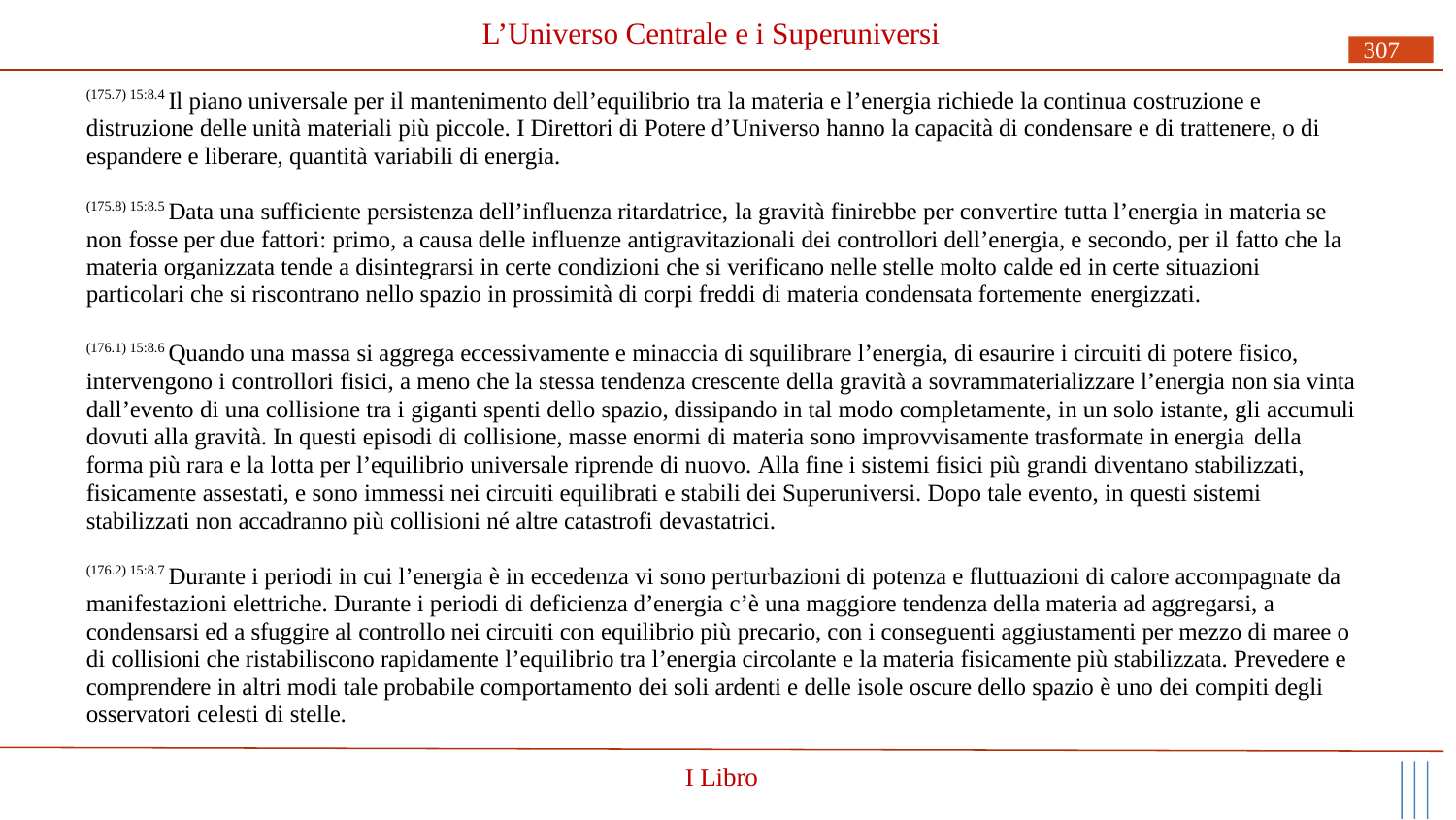

# L’Universo Centrale e i Superuniversi
307

(175.7) 15:8.4 Il piano universale per il mantenimento dell’equilibrio tra la materia e l’energia richiede la continua costruzione e  distruzione delle unità materiali più piccole. I Direttori di Potere d’Universo hanno la capacità di condensare e di trattenere, o di  espandere e liberare, quantità variabili di energia.

(175.8) 15:8.5 Data una sufficiente persistenza dell’influenza ritardatrice, la gravità finirebbe per convertire tutta l’energia in materia se  non fosse per due fattori: primo, a causa delle influenze antigravitazionali dei controllori dell’energia, e secondo, per il fatto che la  materia organizzata tende a disintegrarsi in certe condizioni che si verificano nelle stelle molto calde ed in certe situazioni  particolari che si riscontrano nello spazio in prossimità di corpi freddi di materia condensata fortemente energizzati.

(176.1) 15:8.6 Quando una massa si aggrega eccessivamente e minaccia di squilibrare l’energia, di esaurire i circuiti di potere fisico,  intervengono i controllori fisici, a meno che la stessa tendenza crescente della gravità a sovrammaterializzare l’energia non sia vinta  dall’evento di una collisione tra i giganti spenti dello spazio, dissipando in tal modo completamente, in un solo istante, gli accumuli  dovuti alla gravità. In questi episodi di collisione, masse enormi di materia sono improvvisamente trasformate in energia della
forma più rara e la lotta per l’equilibrio universale riprende di nuovo. Alla fine i sistemi fisici più grandi diventano stabilizzati,  fisicamente assestati, e sono immessi nei circuiti equilibrati e stabili dei Superuniversi. Dopo tale evento, in questi sistemi  stabilizzati non accadranno più collisioni né altre catastrofi devastatrici.

(176.2) 15:8.7 Durante i periodi in cui l’energia è in eccedenza vi sono perturbazioni di potenza e fluttuazioni di calore accompagnate da  manifestazioni elettriche. Durante i periodi di deficienza d’energia c’è una maggiore tendenza della materia ad aggregarsi, a  condensarsi ed a sfuggire al controllo nei circuiti con equilibrio più precario, con i conseguenti aggiustamenti per mezzo di maree o  di collisioni che ristabiliscono rapidamente l’equilibrio tra l’energia circolante e la materia fisicamente più stabilizzata. Prevedere e  comprendere in altri modi tale probabile comportamento dei soli ardenti e delle isole oscure dello spazio è uno dei compiti degli  osservatori celesti di stelle.

I Libro